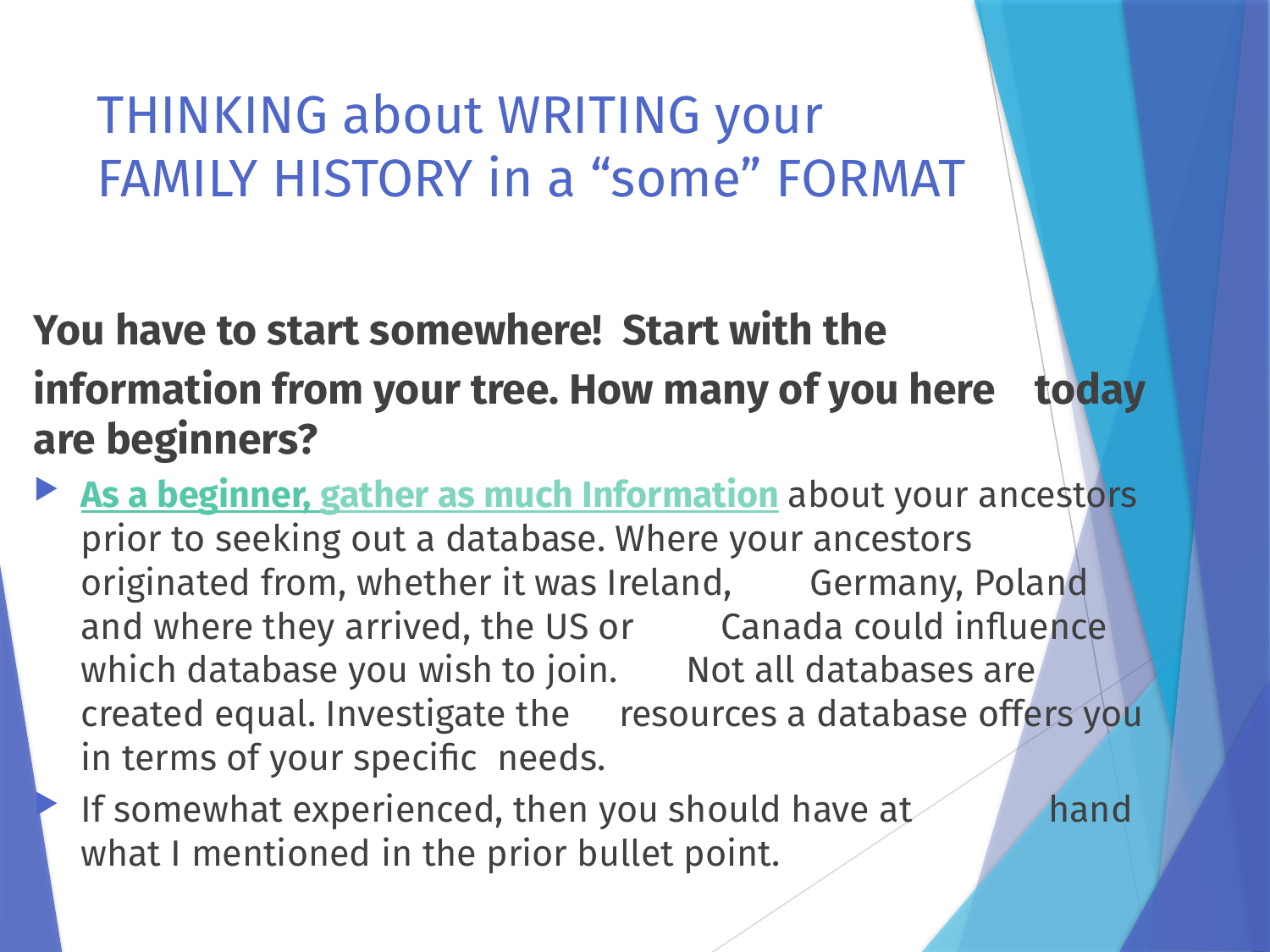

# THINKING about WRITING your FAMILY HISTORY in a “some” FORMAT
You have to start somewhere!  Start with the
information from your tree. How many of you here    today are beginners?
As a beginner, gather as much Information about your ancestors  prior to seeking out a database. Where your ancestors originated from, whether it was Ireland,        Germany, Poland and where they arrived, the US or         Canada could influence which database you wish to join.       Not all databases are created equal. Investigate the     resources a database offers you in terms of your specific  needs.
If somewhat experienced, then you should have at              hand what I mentioned in the prior bullet point.